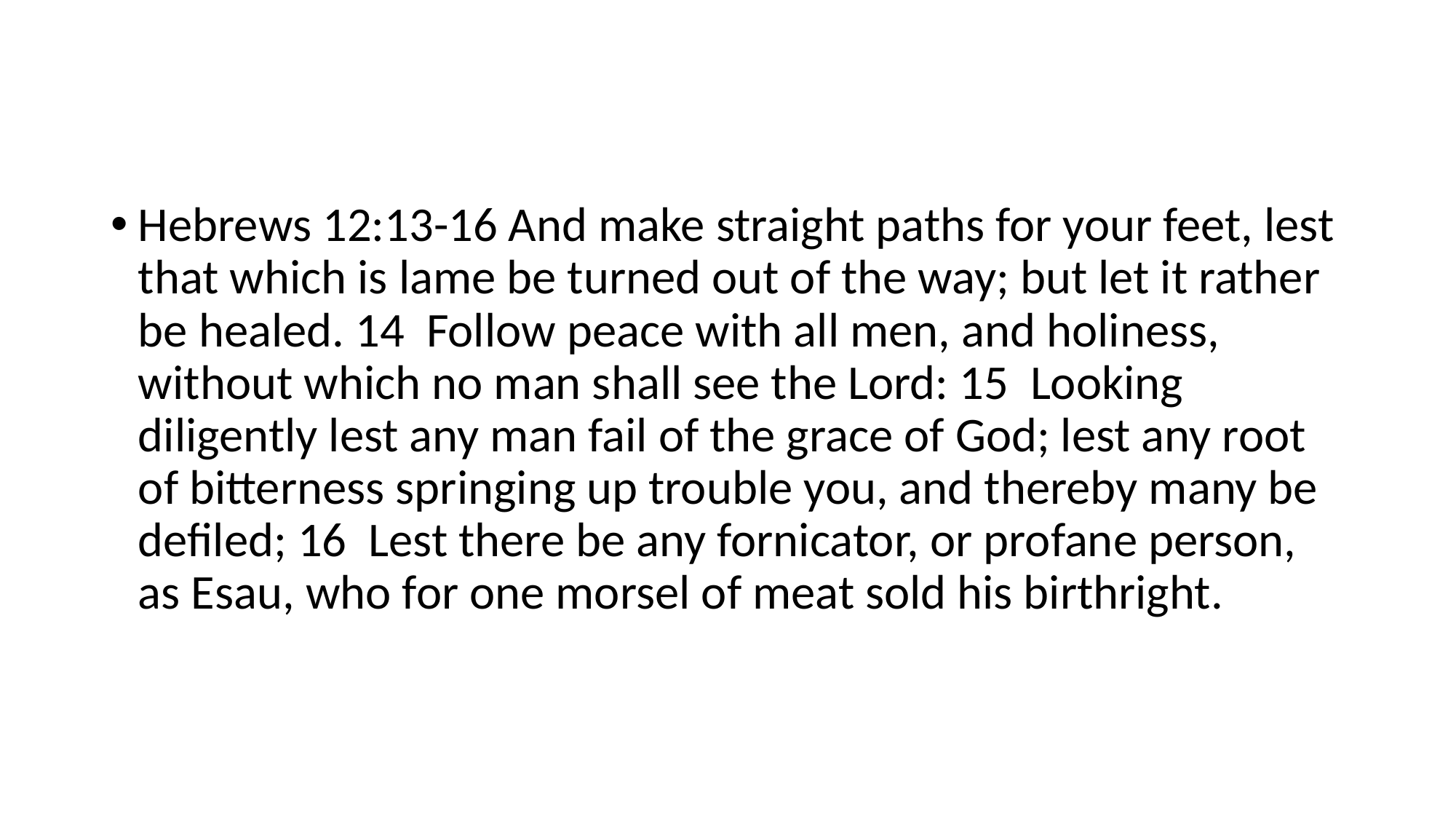

Hebrews 12:13-16 And make straight paths for your feet, lest that which is lame be turned out of the way; but let it rather be healed. 14  Follow peace with all men, and holiness, without which no man shall see the Lord: 15  Looking diligently lest any man fail of the grace of God; lest any root of bitterness springing up trouble you, and thereby many be defiled; 16  Lest there be any fornicator, or profane person, as Esau, who for one morsel of meat sold his birthright.